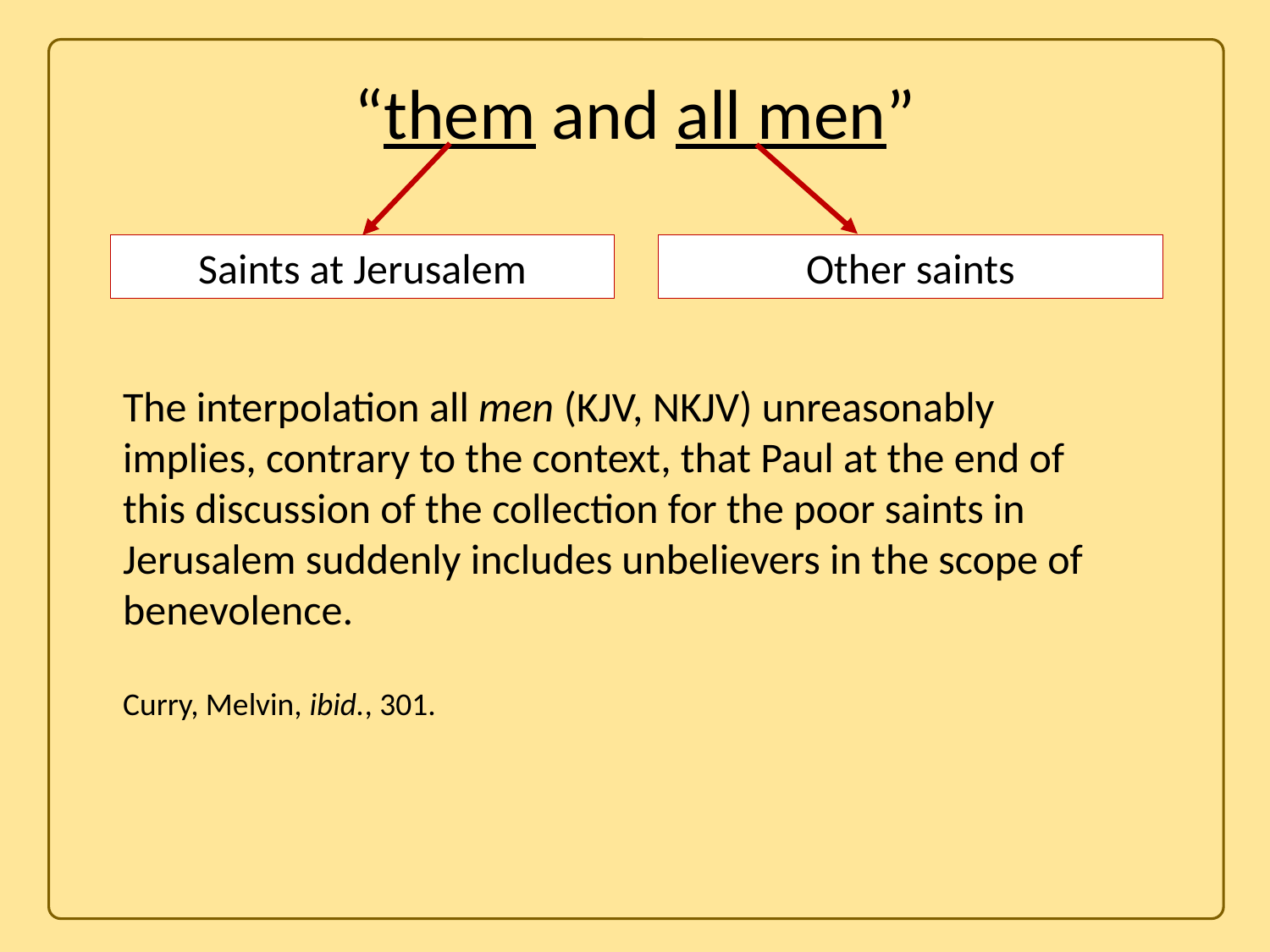

“them and all men”
Other saints
Saints at Jerusalem
The interpolation all men (KJV, NKJV) unreasonably implies, contrary to the context, that Paul at the end of this discussion of the collection for the poor saints in Jerusalem suddenly includes unbelievers in the scope of benevolence.

Curry, Melvin, ibid., 301.